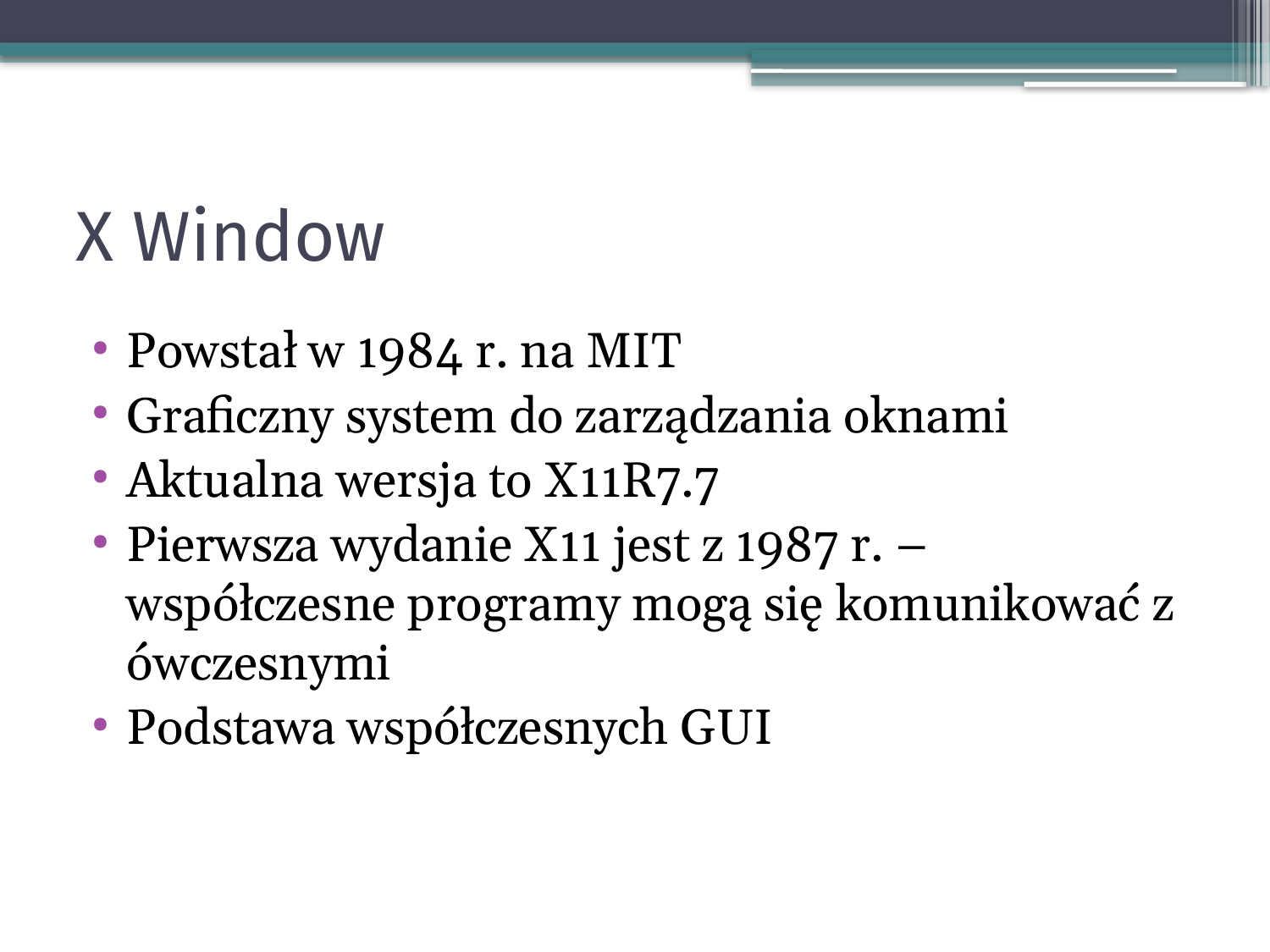

# X Window
Powstał w 1984 r. na MIT
Graficzny system do zarządzania oknami
Aktualna wersja to X11R7.7
Pierwsza wydanie X11 jest z 1987 r. – współczesne programy mogą się komunikować z ówczesnymi
Podstawa współczesnych GUI